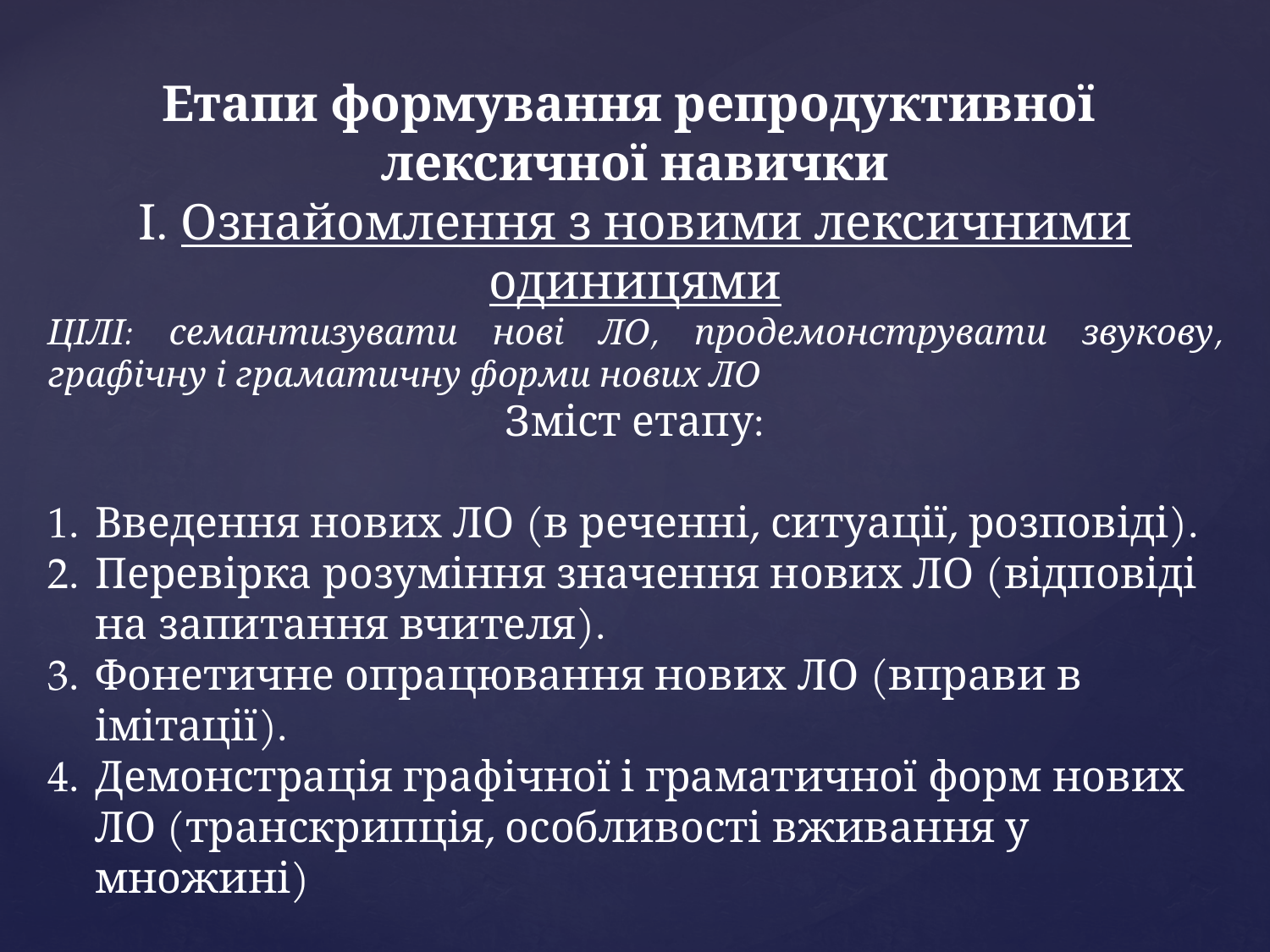

Етапи формування репродуктивної
лексичної навички
І. Ознайомлення з новими лексичними одиницями
ЦІЛІ: семантизувати нові ЛО, продемонструвати звукову, графічну і граматичну форми нових ЛО
Зміст етапу:

Введення нових ЛО (в реченні, ситуації, розповіді).
Перевірка розуміння значення нових ЛО (відповіді на запитання вчителя).
Фонетичне опрацювання нових ЛО (вправи в імітації).
Демонстрація графічної і граматичної форм нових ЛО (транскрипція, особливості вживання у множині)